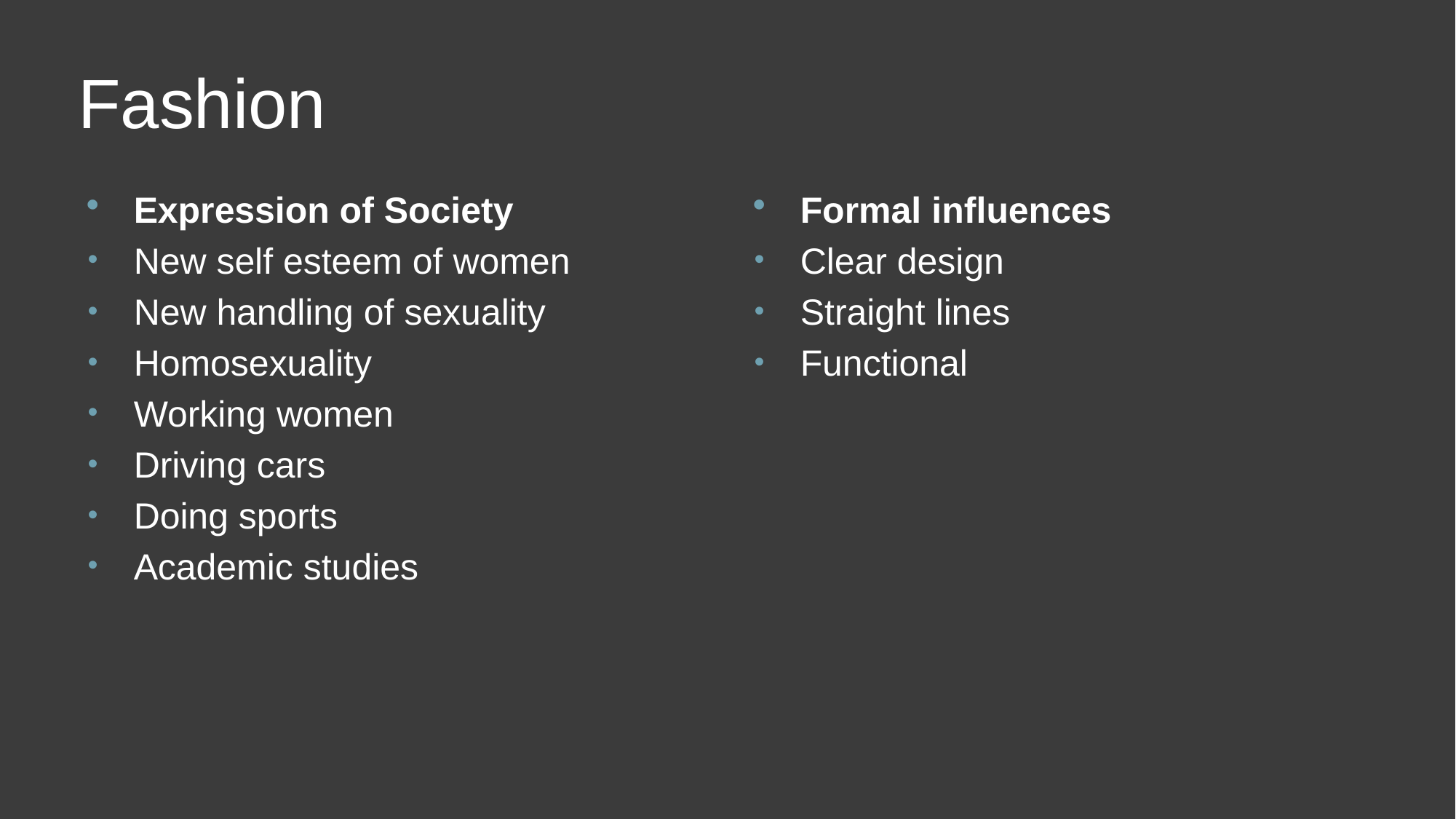

# Fashion
Expression of Society
New self esteem of women
New handling of sexuality
Homosexuality
Working women
Driving cars
Doing sports
Academic studies
Formal influences
Clear design
Straight lines
Functional